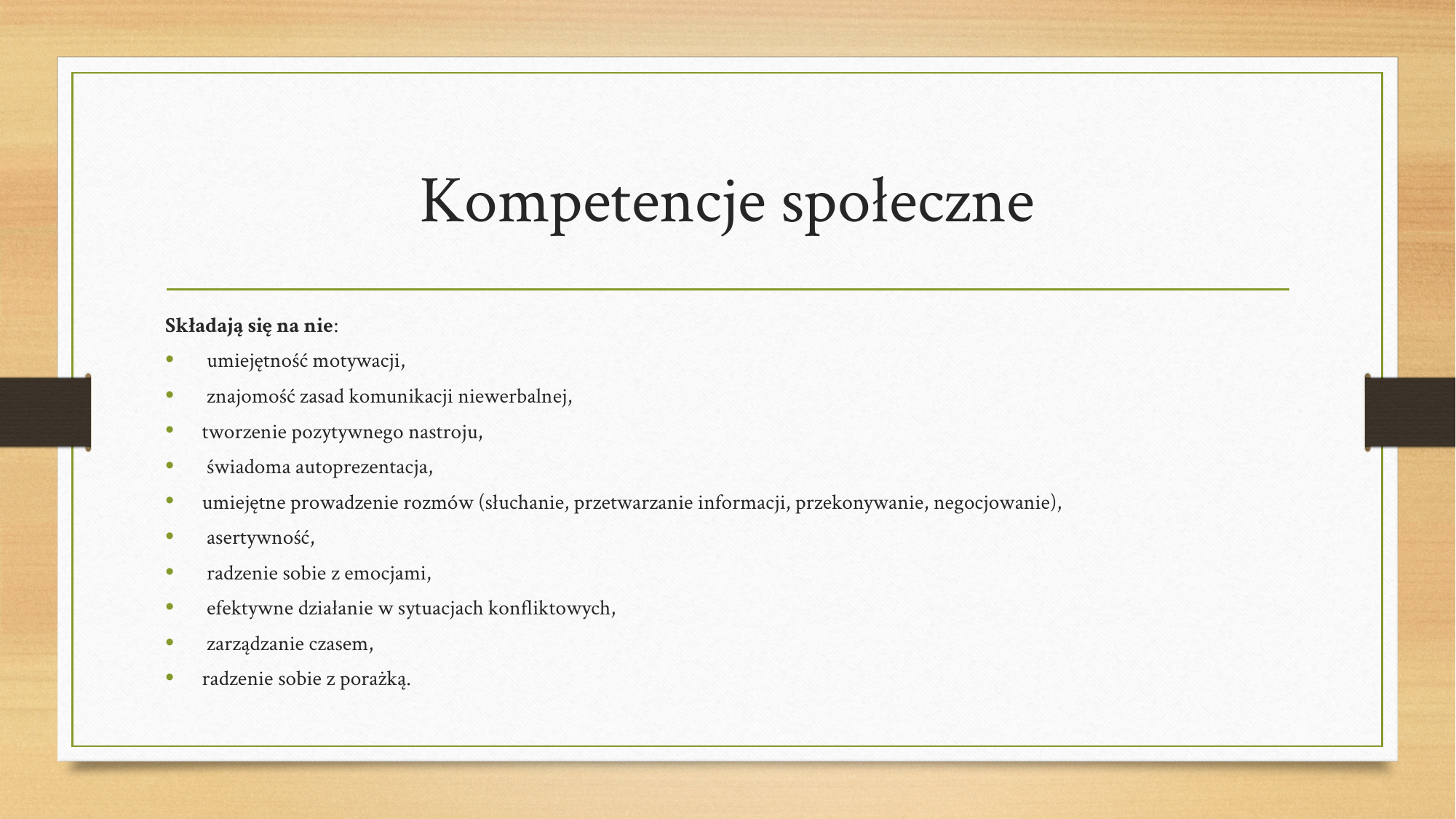

# Kompetencje społeczne
Składają się na nie:
 umiejętność motywacji,
 znajomość zasad komunikacji niewerbalnej,
tworzenie pozytywnego nastroju,
 świadoma autoprezentacja,
umiejętne prowadzenie rozmów (słuchanie, przetwarzanie informacji, przekonywanie, negocjowanie),
 asertywność,
 radzenie sobie z emocjami,
 efektywne działanie w sytuacjach konfliktowych,
 zarządzanie czasem,
radzenie sobie z porażką.